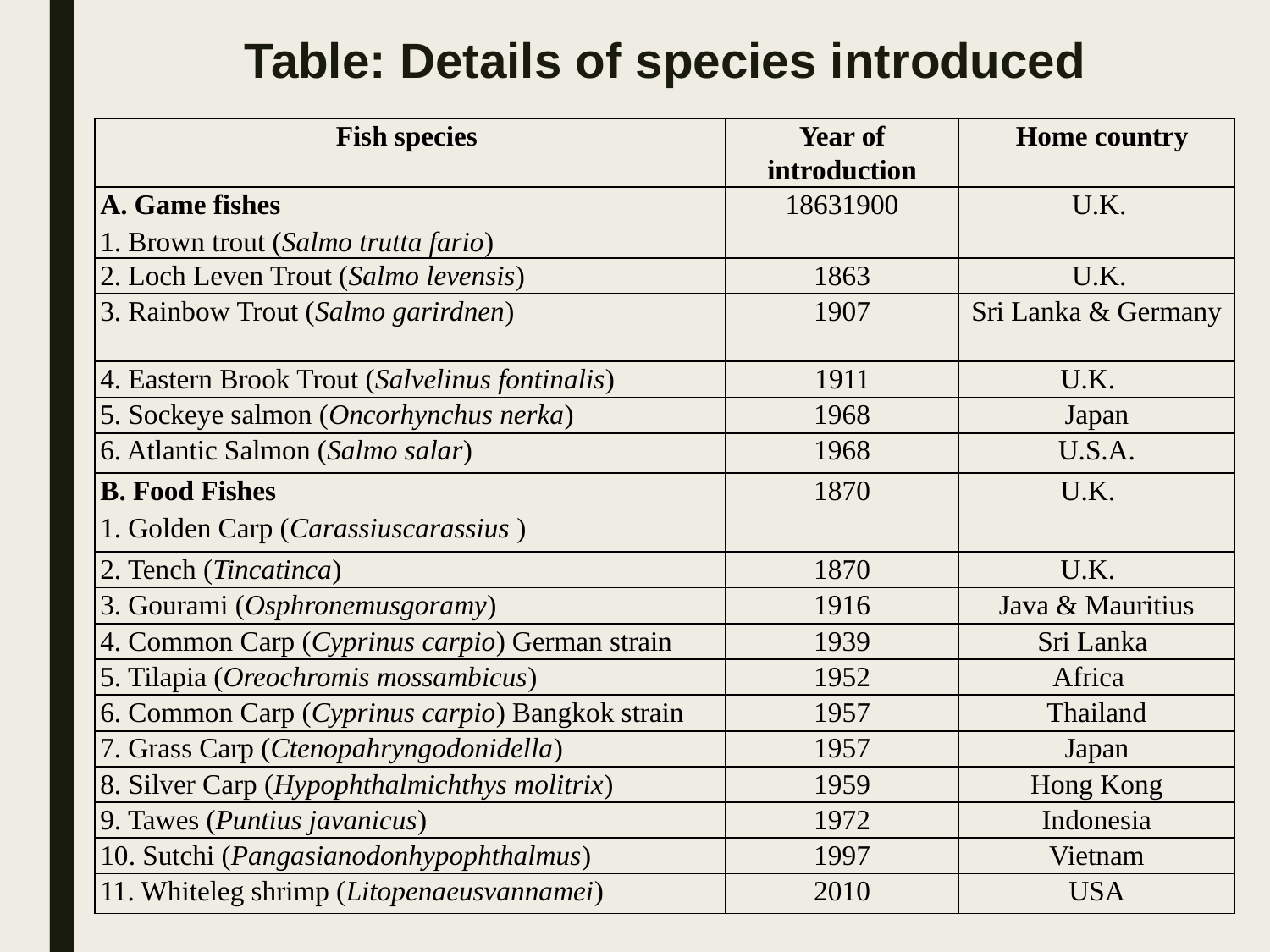

# Table: Details of species introduced
| Fish species | Year of introduction | Home country |
| --- | --- | --- |
| A. Game fishes 1. Brown trout (Salmo trutta fario) | 1863­1900 | U.K. |
| 2. Loch Leven Trout (Salmo levensis) | 1863 | U.K. |
| 3. Rainbow Trout (Salmo garirdnen) | 1907 | Sri Lanka & Germany |
| 4. Eastern Brook Trout (Salvelinus fontinalis) | 1911 | U.K. |
| 5. Sockeye salmon (Oncorhynchus nerka) | 1968 | Japan |
| 6. Atlantic Salmon (Salmo salar) | 1968 | U.S.A. |
| B. Food Fishes 1. Golden Carp (Carassiuscarassius ) | 1870 | U.K. |
| 2. Tench (Tincatinca) | 1870 | U.K. |
| 3. Gourami (Osphronemusgoramy) | 1916 | Java & Mauritius |
| 4. Common Carp (Cyprinus carpio) German strain | 1939 | Sri Lanka |
| 5. Tilapia (Oreochromis mossambicus) | 1952 | Africa |
| 6. Common Carp (Cyprinus carpio) Bangkok strain | 1957 | Thailand |
| 7. Grass Carp (Ctenopahryngodonidella) | 1957 | Japan |
| 8. Silver Carp (Hypophthalmichthys molitrix) | 1959 | Hong Kong |
| 9. Tawes (Puntius javanicus) | 1972 | Indonesia |
| 10. Sutchi (Pangasianodonhypophthalmus) | 1997 | Vietnam |
| 11. Whiteleg shrimp (Litopenaeusvannamei) | 2010 | USA |